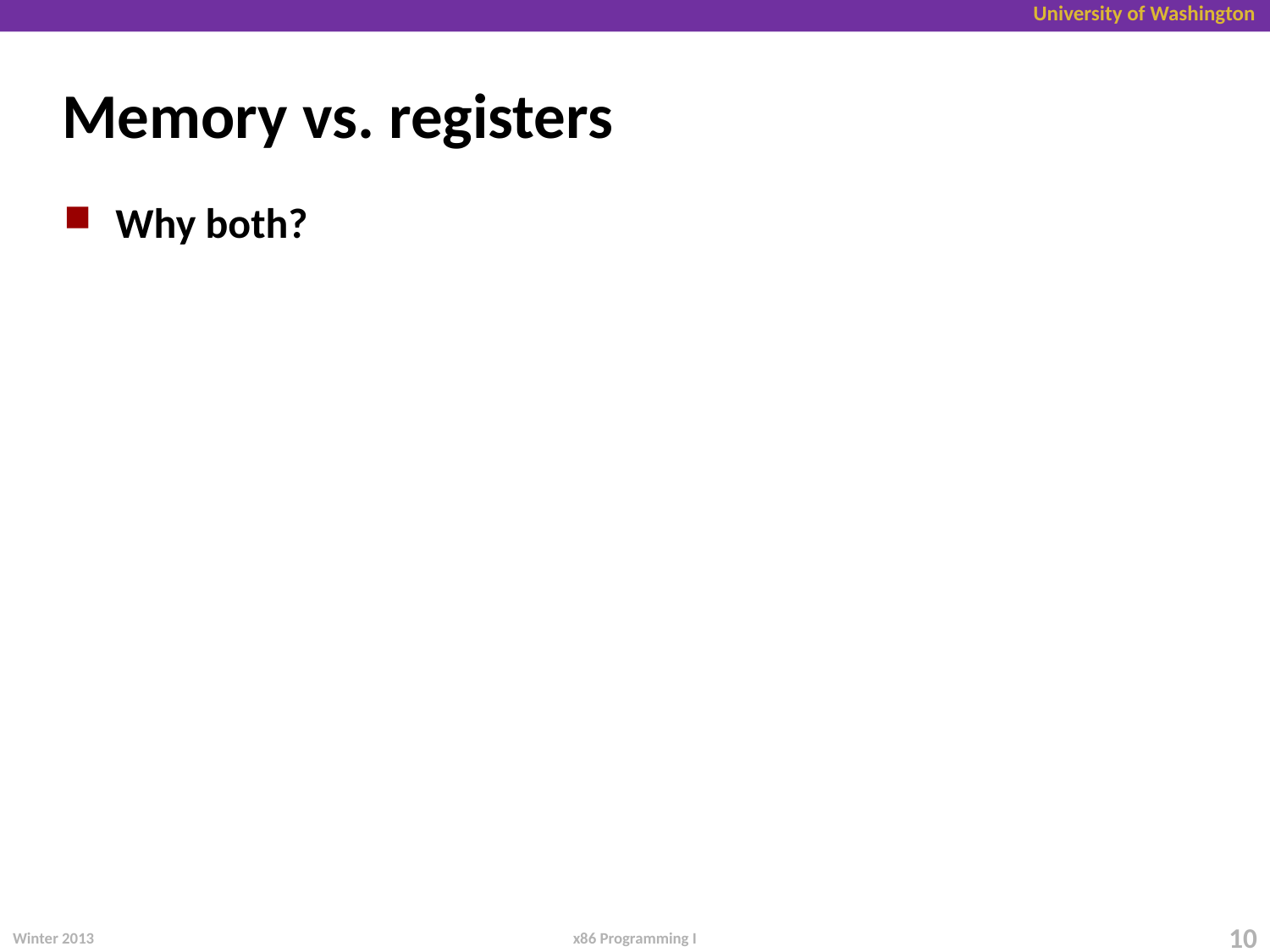

# Memory vs. registers
Why both?
Winter 2013
10
x86 Programming I